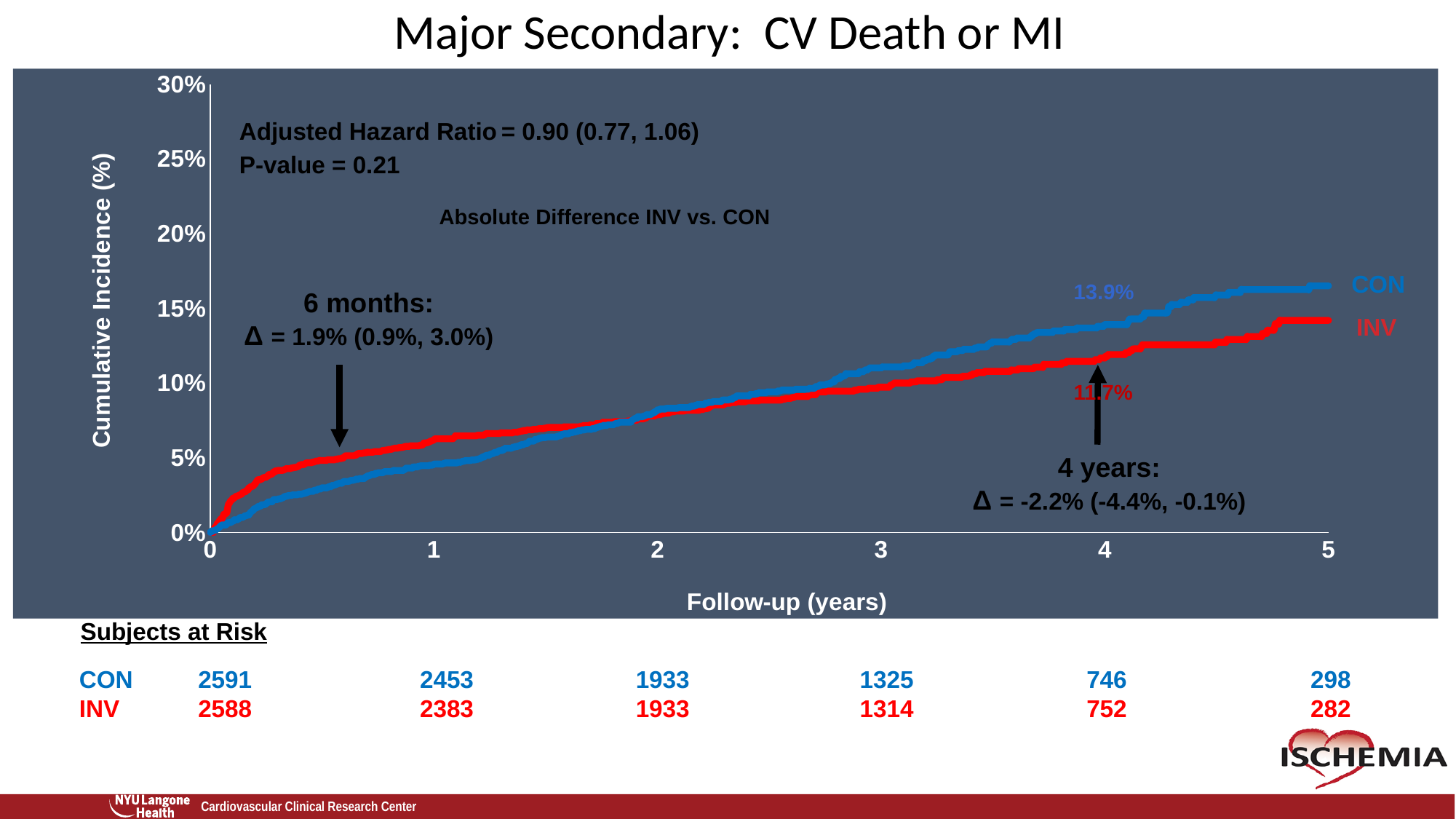

Major Secondary:  CV Death or MI

### Chart

| Category | cif_con | cif_inv |
|---|---|---|
Adjusted Hazard Ratio = 0.90 (0.77, 1.06)
P-value = 0.21
Absolute Difference INV vs. CON
CON
13.9%
6 months:
Δ = 1.9% (0.9%, 3.0%)
INV
11.7%
4 years:
Δ = -2.2% (-4.4%, -0.1%)
Subjects at Risk
| CON | 2591 | 2453 | 1933 | 1325 | 746 | 298 |
| --- | --- | --- | --- | --- | --- | --- |
| INV | 2588 | 2383 | 1933 | 1314 | 752 | 282 |